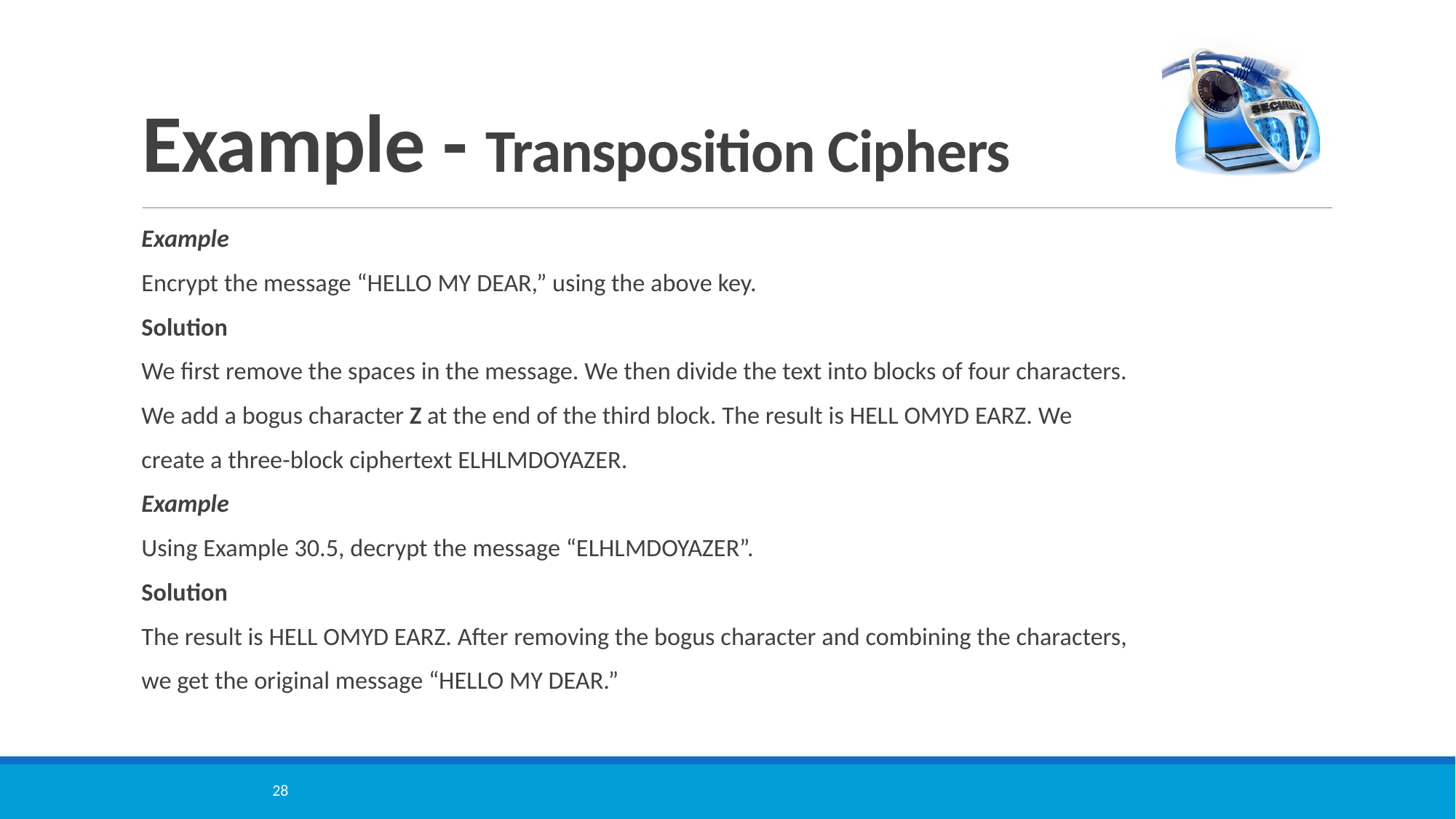

# Example - Transposition Ciphers
Example
Encrypt the message “HELLO MY DEAR,” using the above key.
Solution
We first remove the spaces in the message. We then divide the text into blocks of four characters.
We add a bogus character Z at the end of the third block. The result is HELL OMYD EARZ. We
create a three-block ciphertext ELHLMDOYAZER.
Example
Using Example 30.5, decrypt the message “ELHLMDOYAZER”.
Solution
The result is HELL OMYD EARZ. After removing the bogus character and combining the characters,
we get the original message “HELLO MY DEAR.”
28